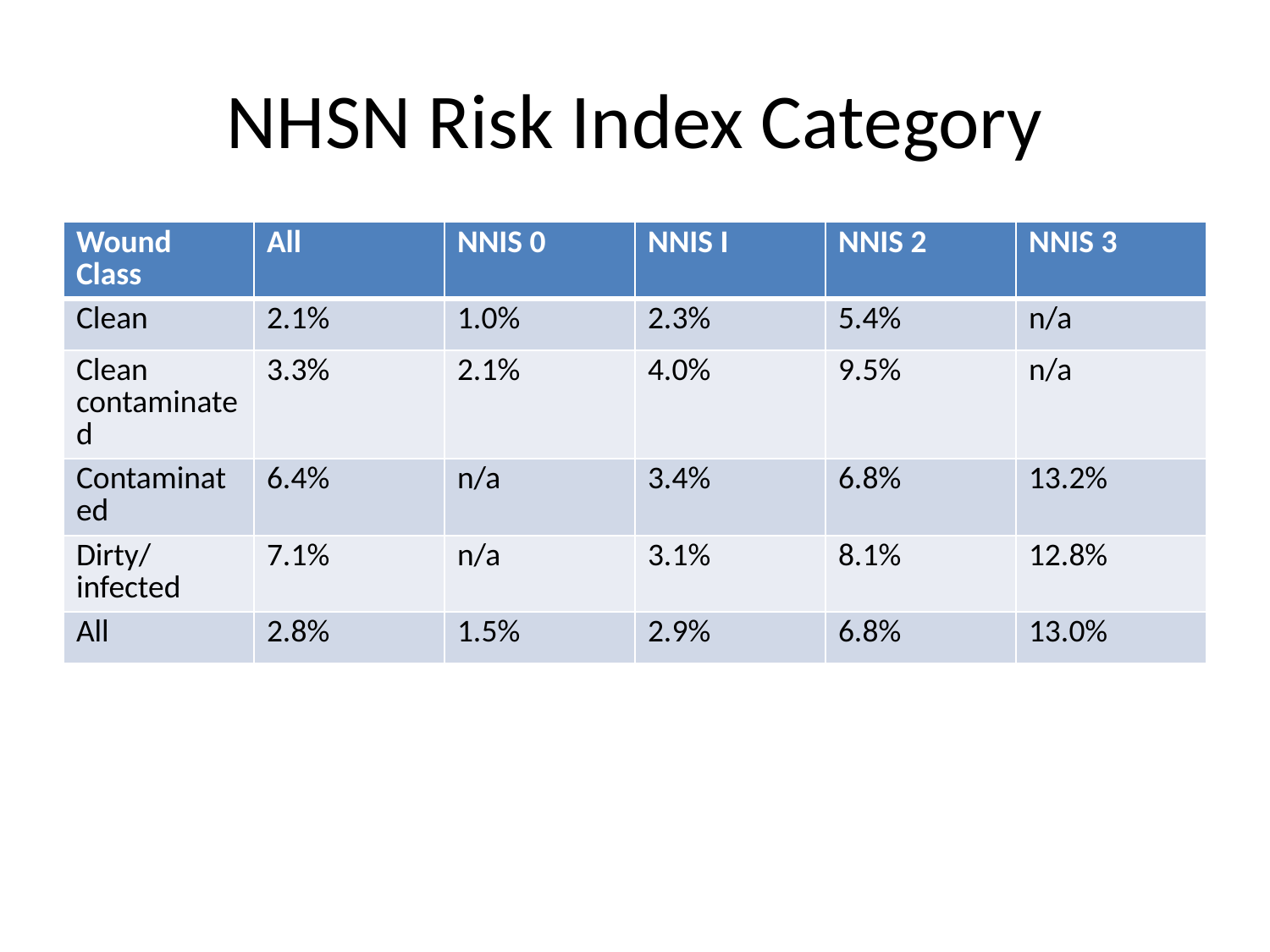

# NHSN Risk Index Category
| Wound Class | All | NNIS 0 | NNIS I | NNIS 2 | NNIS 3 |
| --- | --- | --- | --- | --- | --- |
| Clean | 2.1% | 1.0% | 2.3% | 5.4% | n/a |
| Clean contaminated | 3.3% | 2.1% | 4.0% | 9.5% | n/a |
| Contaminated | 6.4% | n/a | 3.4% | 6.8% | 13.2% |
| Dirty/infected | 7.1% | n/a | 3.1% | 8.1% | 12.8% |
| All | 2.8% | 1.5% | 2.9% | 6.8% | 13.0% |